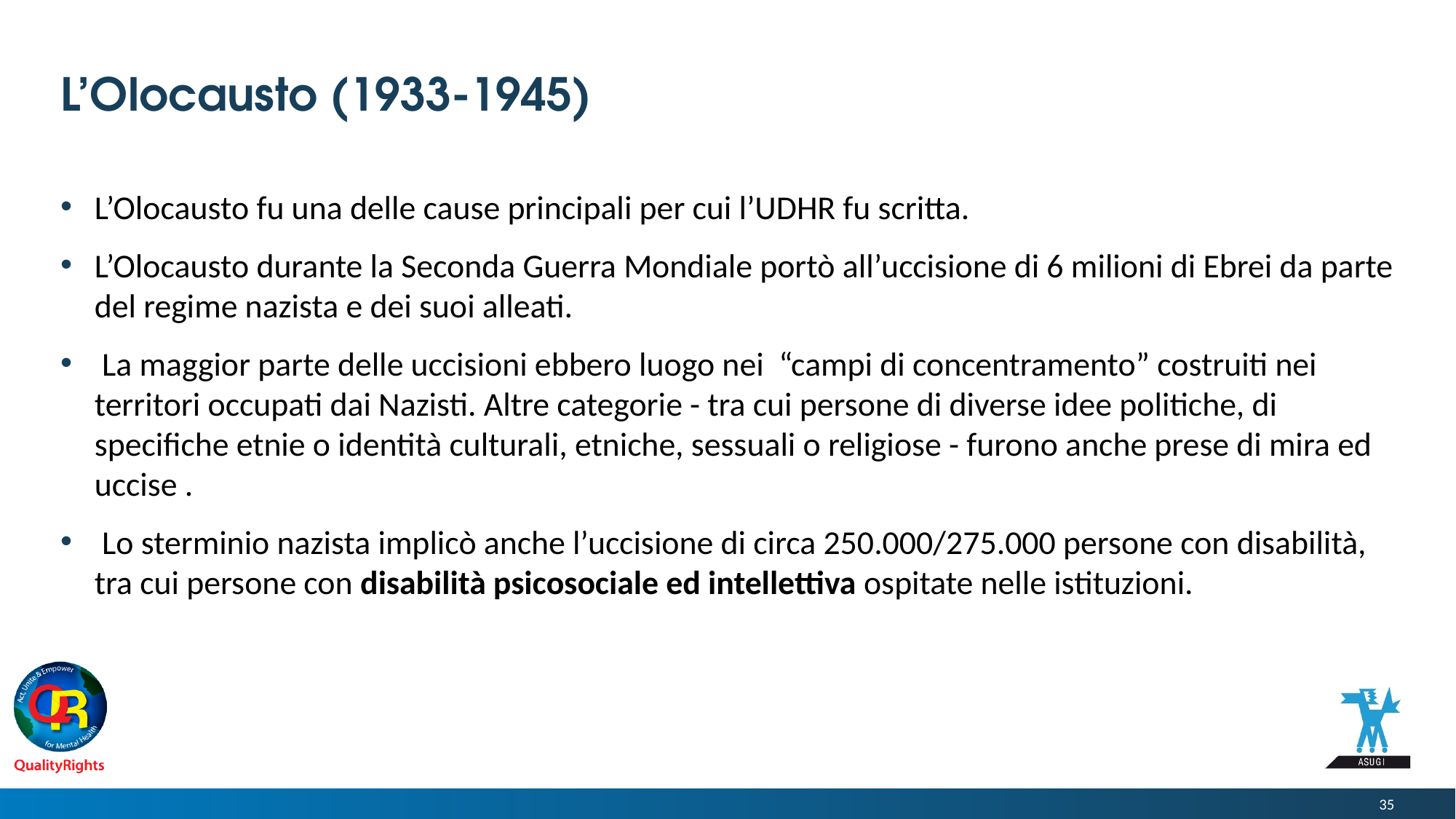

# L’Olocausto (1933-1945)
L’Olocausto fu una delle cause principali per cui l’UDHR fu scritta.
L’Olocausto durante la Seconda Guerra Mondiale portò all’uccisione di 6 milioni di Ebrei da parte del regime nazista e dei suoi alleati.
 La maggior parte delle uccisioni ebbero luogo nei  “campi di concentramento” costruiti nei territori occupati dai Nazisti. Altre categorie - tra cui persone di diverse idee politiche, di specifiche etnie o identità culturali, etniche, sessuali o religiose - furono anche prese di mira ed uccise .
 Lo sterminio nazista implicò anche l’uccisione di circa 250.000/275.000 persone con disabilità, tra cui persone con disabilità psicosociale ed intellettiva ospitate nelle istituzioni.
35